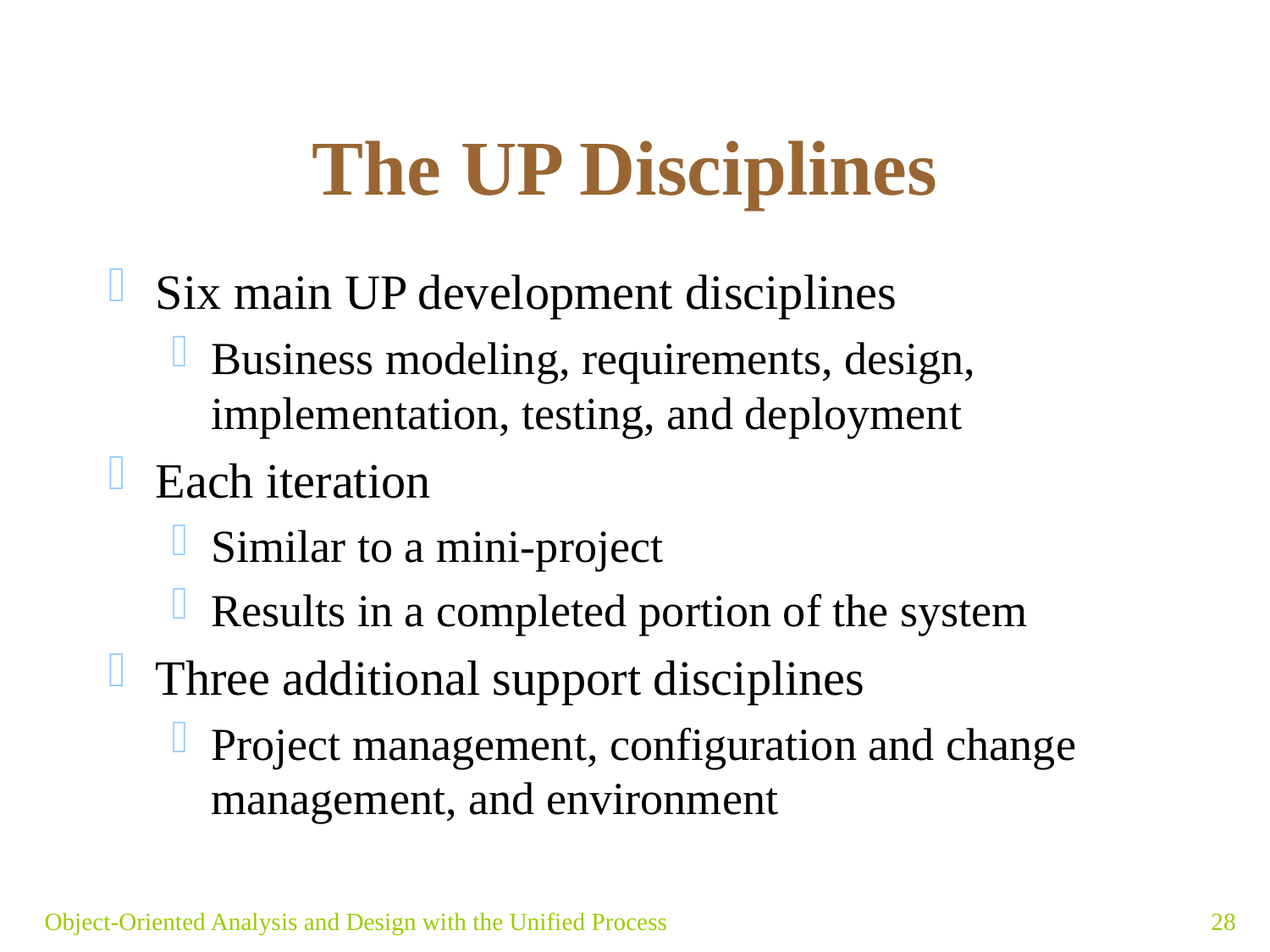

# The UP Disciplines
Six main UP development disciplines
Business modeling, requirements, design, implementation, testing, and deployment
Each iteration
Similar to a mini-project
Results in a completed portion of the system
Three additional support disciplines
Project management, configuration and change management, and environment
Object-Oriented Analysis and Design with the Unified Process
28